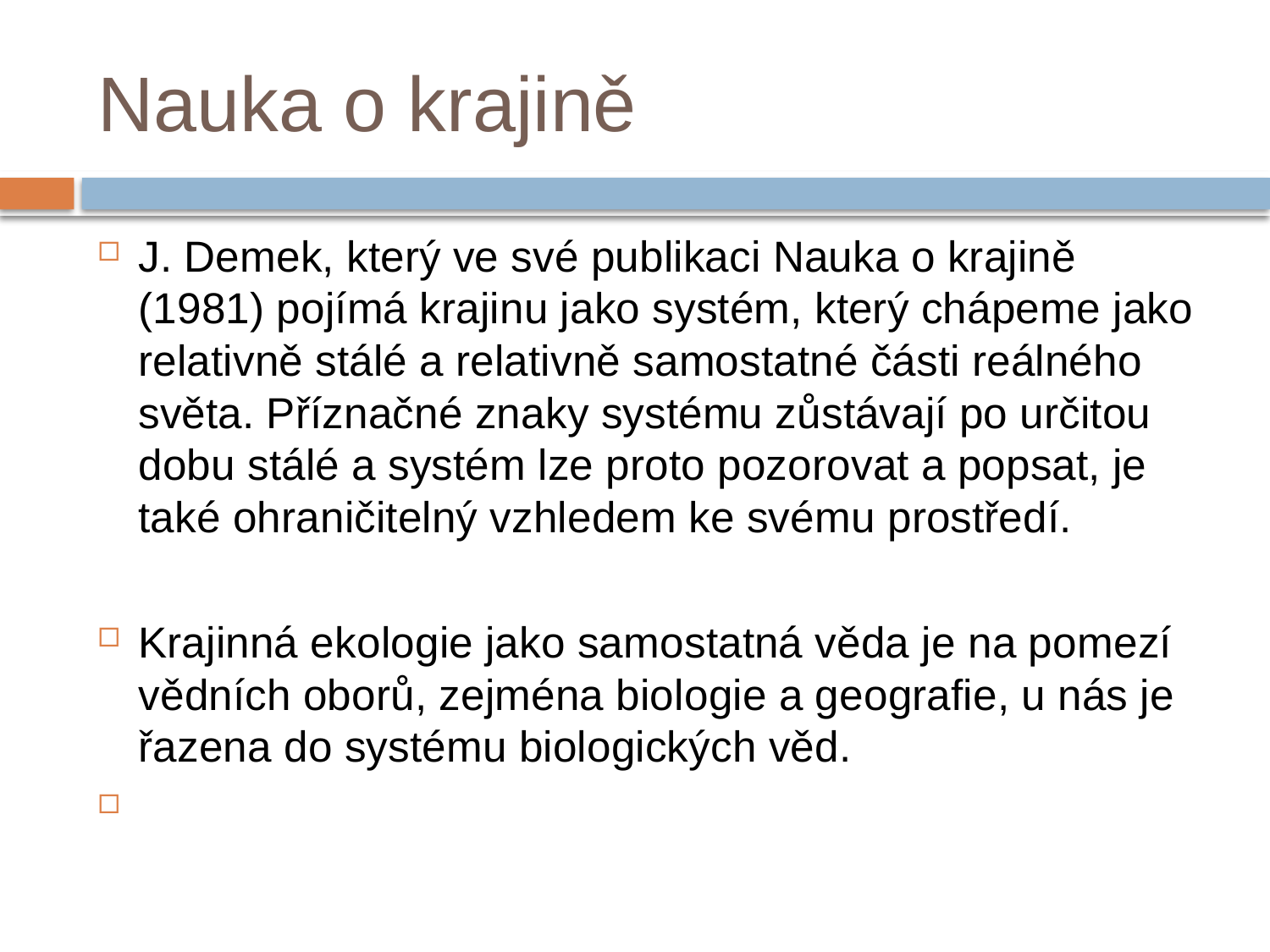

# Nauka o krajině
J. Demek, který ve své publikaci Nauka o krajině (1981) pojímá krajinu jako systém, který chápeme jako relativně stálé a relativně samostatné části reálného světa. Příznačné znaky systému zůstávají po určitou dobu stálé a systém lze proto pozorovat a popsat, je také ohraničitelný vzhledem ke svému prostředí.

Krajinná ekologie jako samostatná věda je na pomezí vědních oborů, zejména biologie a geografie, u nás je řazena do systému biologických věd.